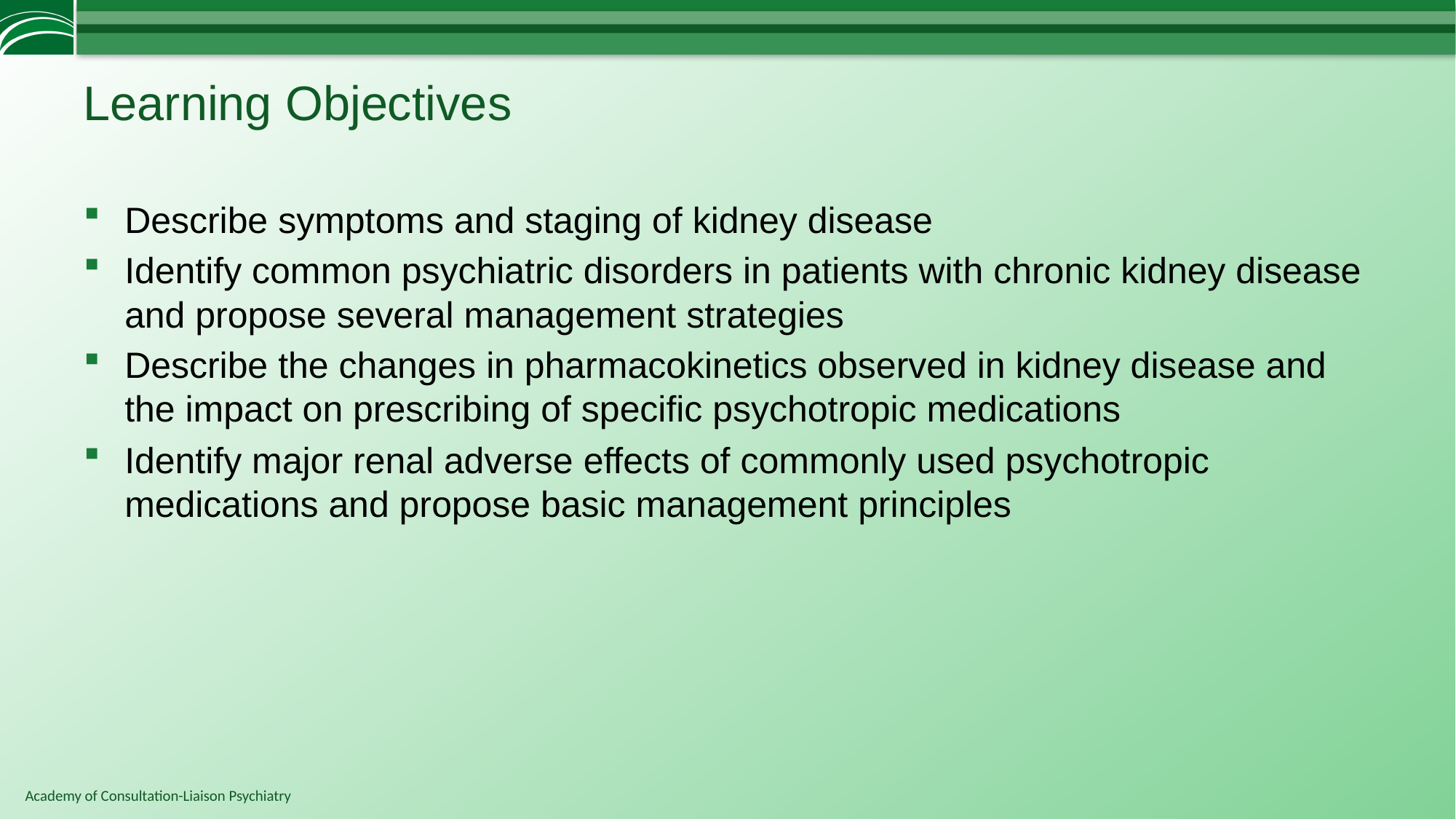

Learning Objectives
Describe symptoms and staging of kidney disease
Identify common psychiatric disorders in patients with chronic kidney disease and propose several management strategies
Describe the changes in pharmacokinetics observed in kidney disease and the impact on prescribing of specific psychotropic medications
Identify major renal adverse effects of commonly used psychotropic medications and propose basic management principles